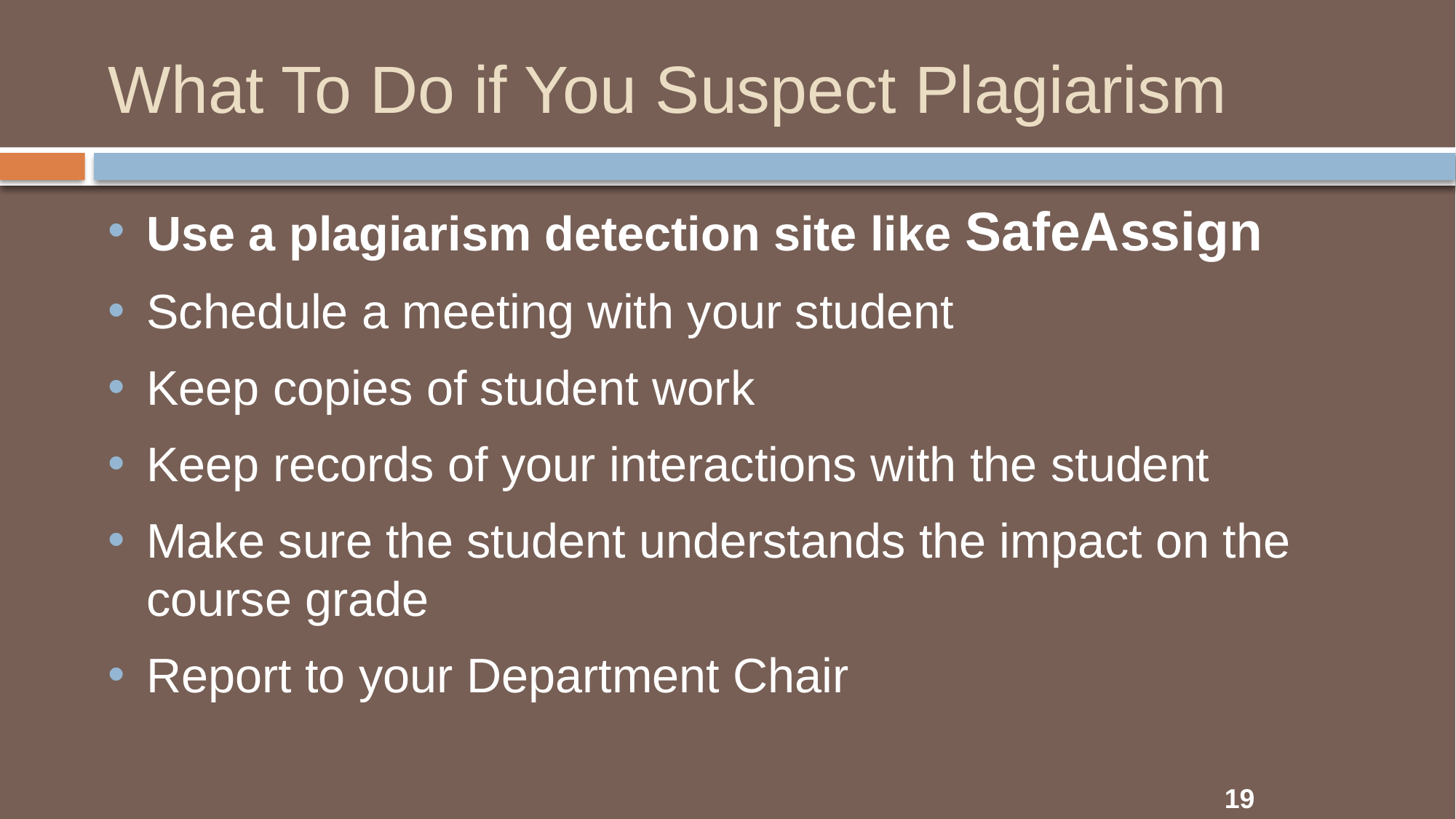

# What To Do if You Suspect Plagiarism
Use a plagiarism detection site like SafeAssign
Schedule a meeting with your student
Keep copies of student work
Keep records of your interactions with the student
Make sure the student understands the impact on the course grade
Report to your Department Chair
19